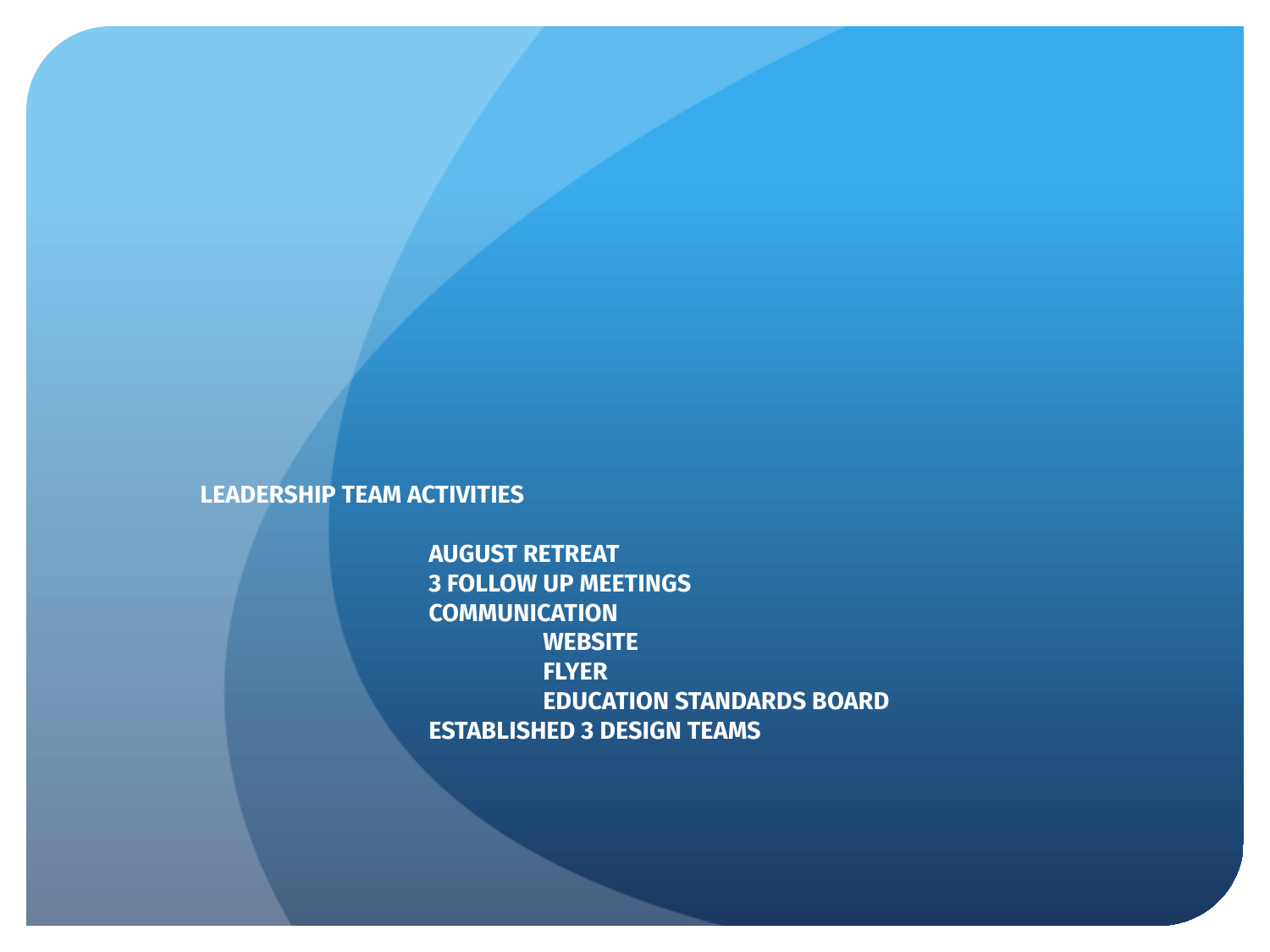

# Leadership Team Activities August Retreat 3 Follow Up Meetings Communication Website Flyer Education Standards Board Established 3 design teams